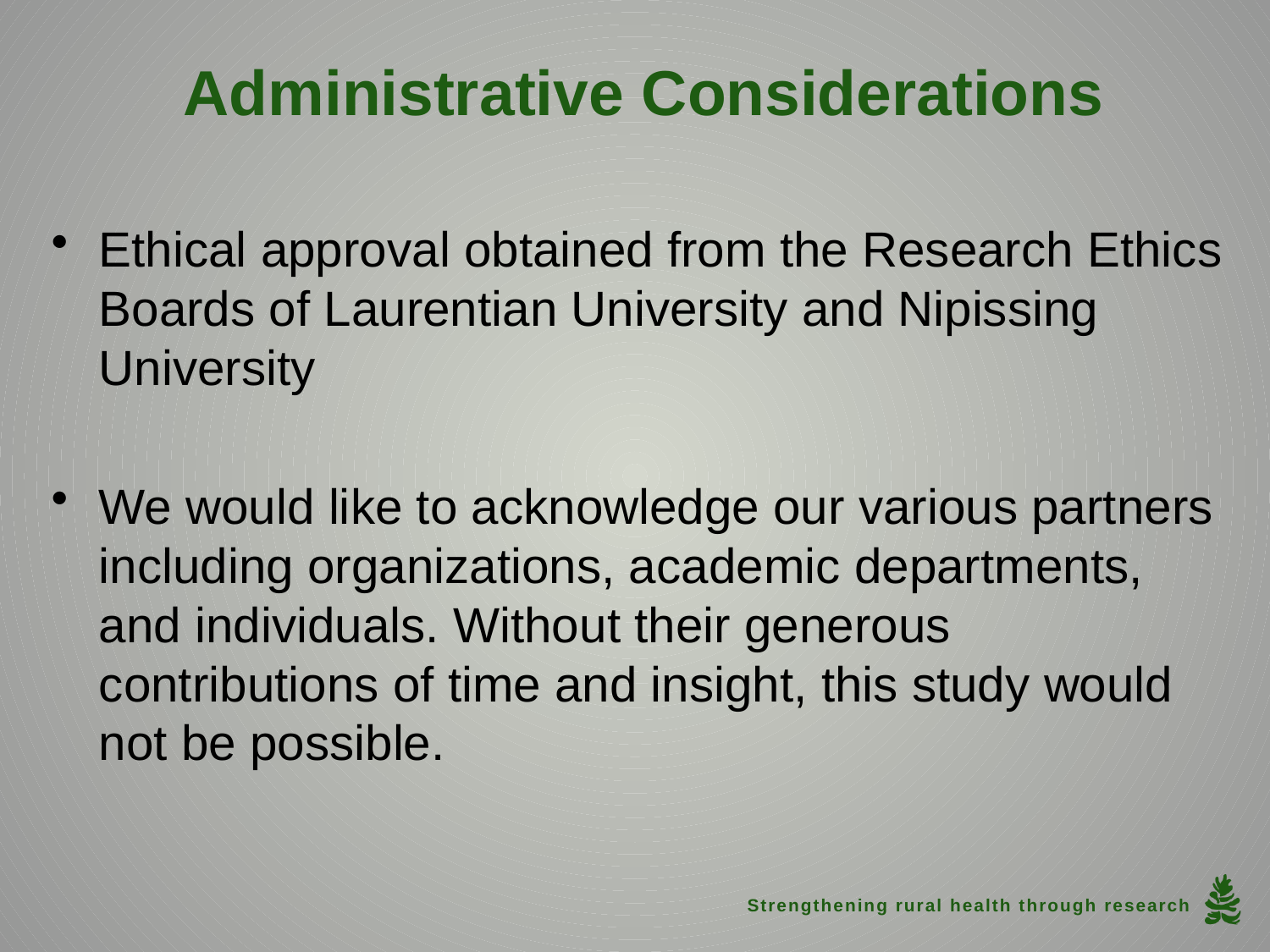

# Administrative Considerations
Ethical approval obtained from the Research Ethics Boards of Laurentian University and Nipissing University

We would like to acknowledge our various partners including organizations, academic departments, and individuals. Without their generous contributions of time and insight, this study would not be possible.